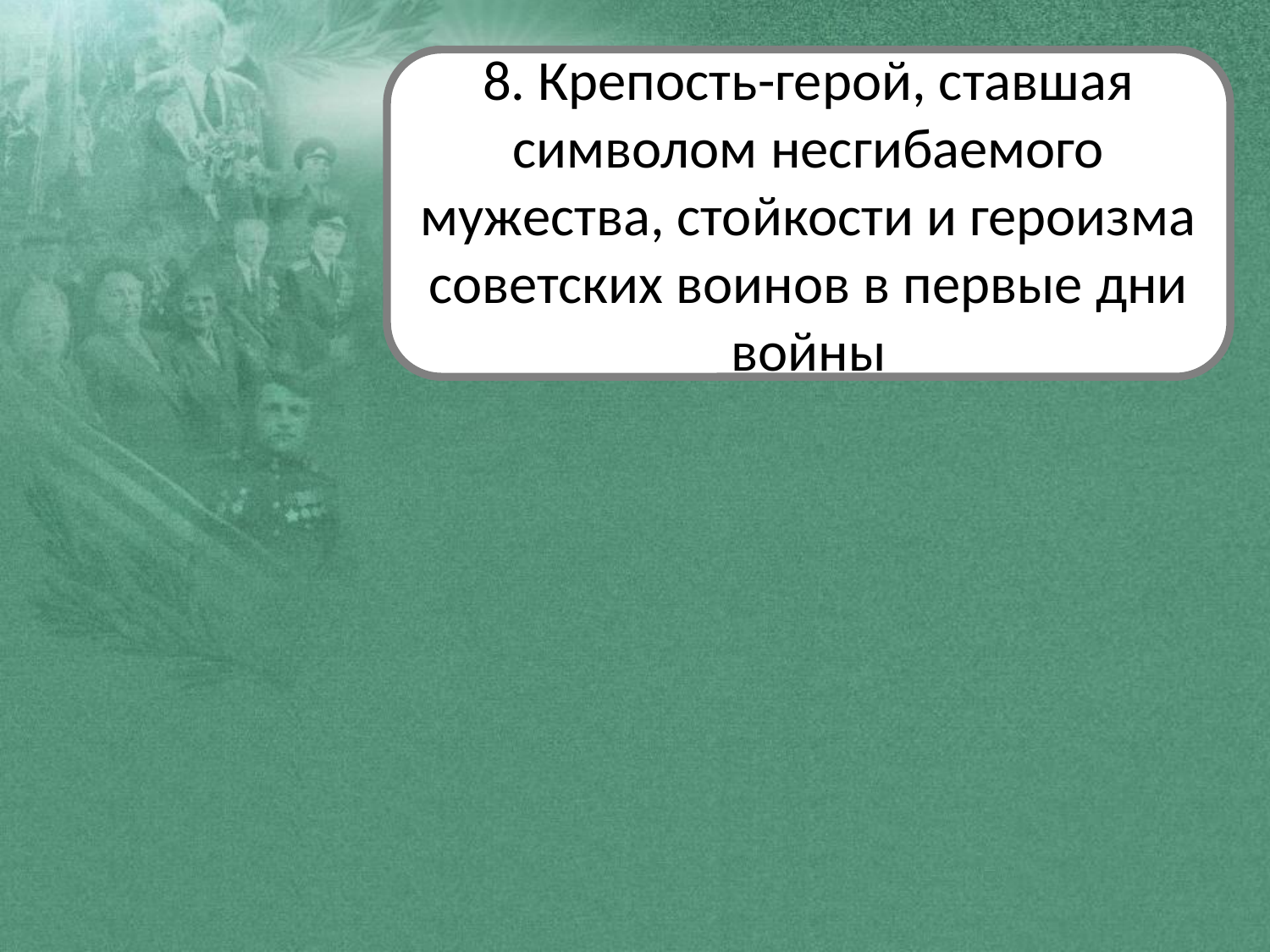

8. Крепость-герой, ставшая символом несгибаемого мужества, стойкости и героизма советских воинов в первые дни войны